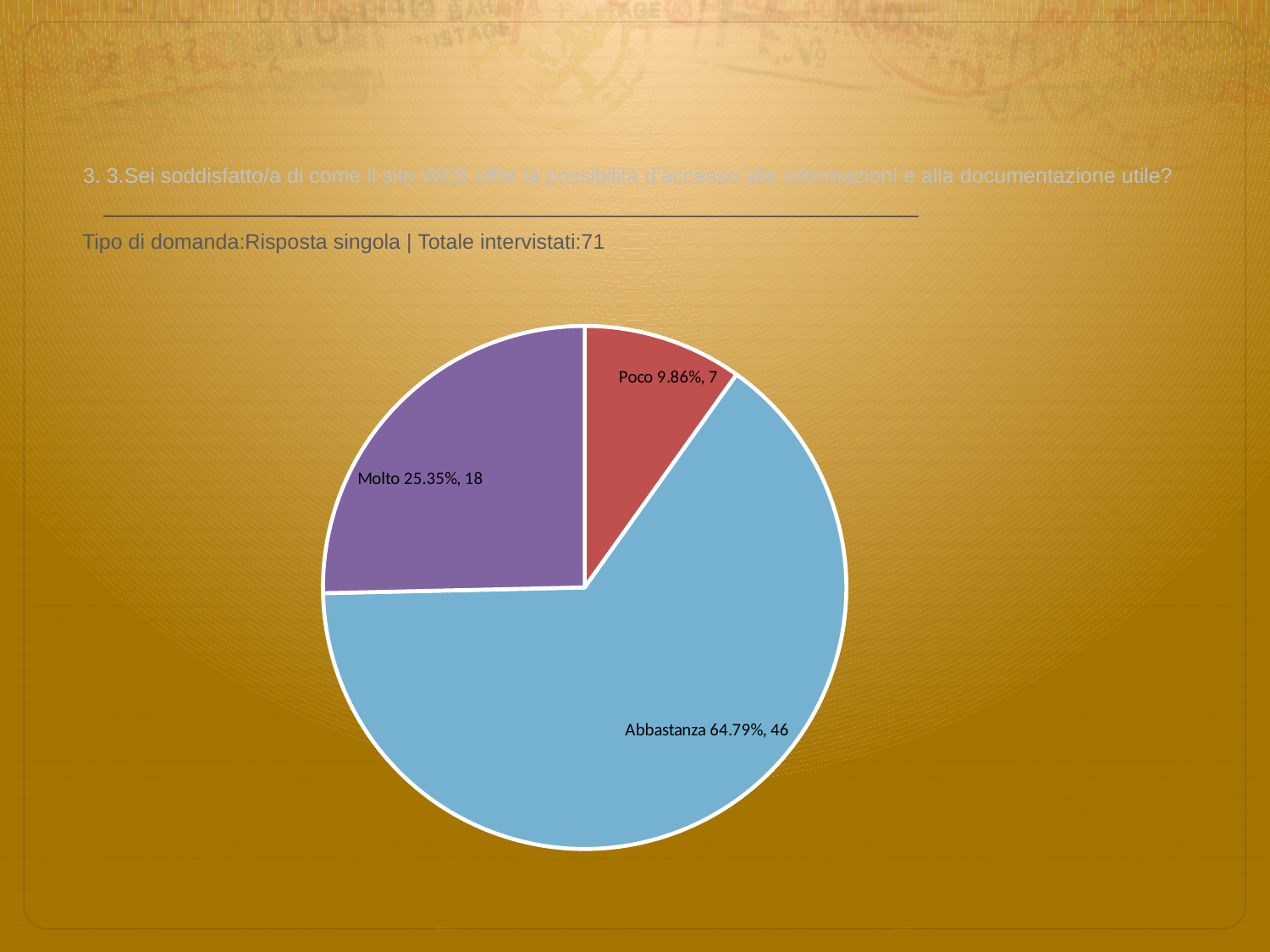

# 3. 3.Sei soddisfatto/a di come il sito WEB offre la possibilità d’accesso alle informazioni e alla documentazione utile?
 Tipo di domanda:Risposta singola | Totale intervistati:71

### Chart

| Category | Total |
|---|---|
| Per niente | 0.0 |
| Poco | 0.0986 |
| Abbastanza | 0.6479 |
| Molto | 0.2535 |